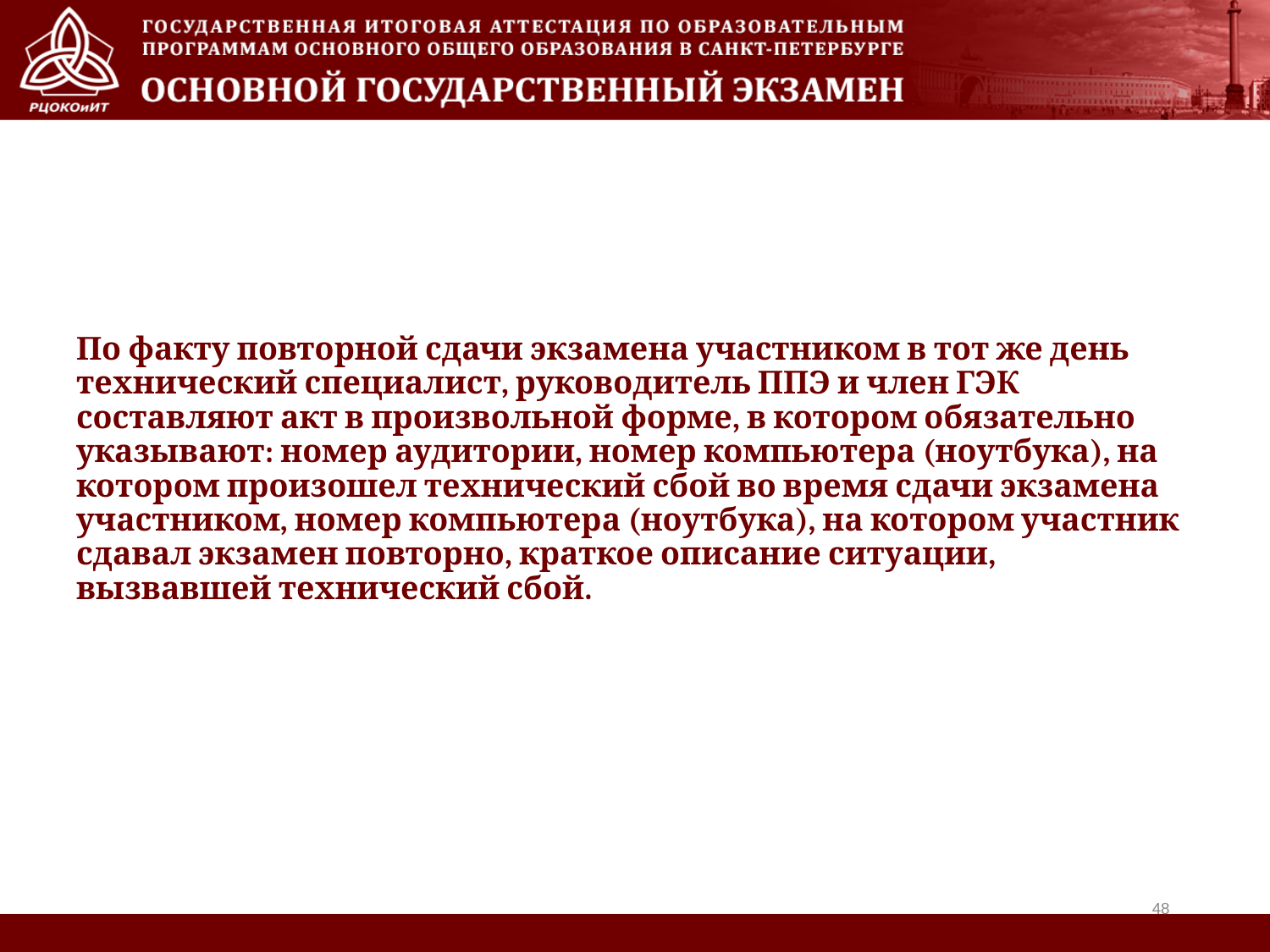

По факту повторной сдачи экзамена участником в тот же день технический специалист, руководитель ППЭ и член ГЭК составляют акт в произвольной форме, в котором обязательно указывают: номер аудитории, номер компьютера (ноутбука), на котором произошел технический сбой во время сдачи экзамена участником, номер компьютера (ноутбука), на котором участник сдавал экзамен повторно, краткое описание ситуации, вызвавшей технический сбой.
48